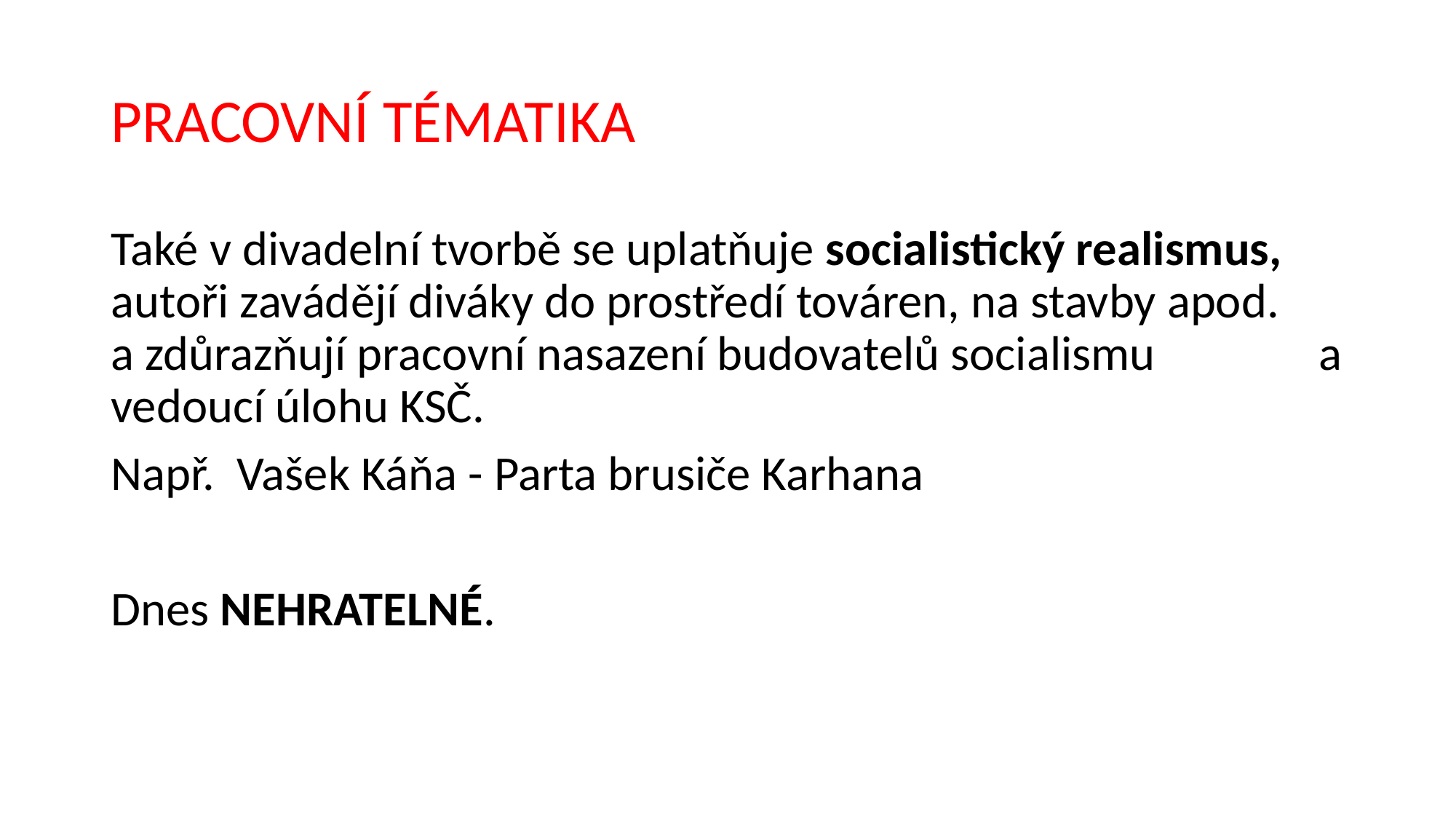

# PRACOVNÍ TÉMATIKA
Také v divadelní tvorbě se uplatňuje socialistický realismus, autoři zavádějí diváky do prostředí továren, na stavby apod.    a zdůrazňují pracovní nasazení budovatelů socialismu               a vedoucí úlohu KSČ.
Např.  Vašek Káňa - Parta brusiče Karhana

Dnes NEHRATELNÉ.